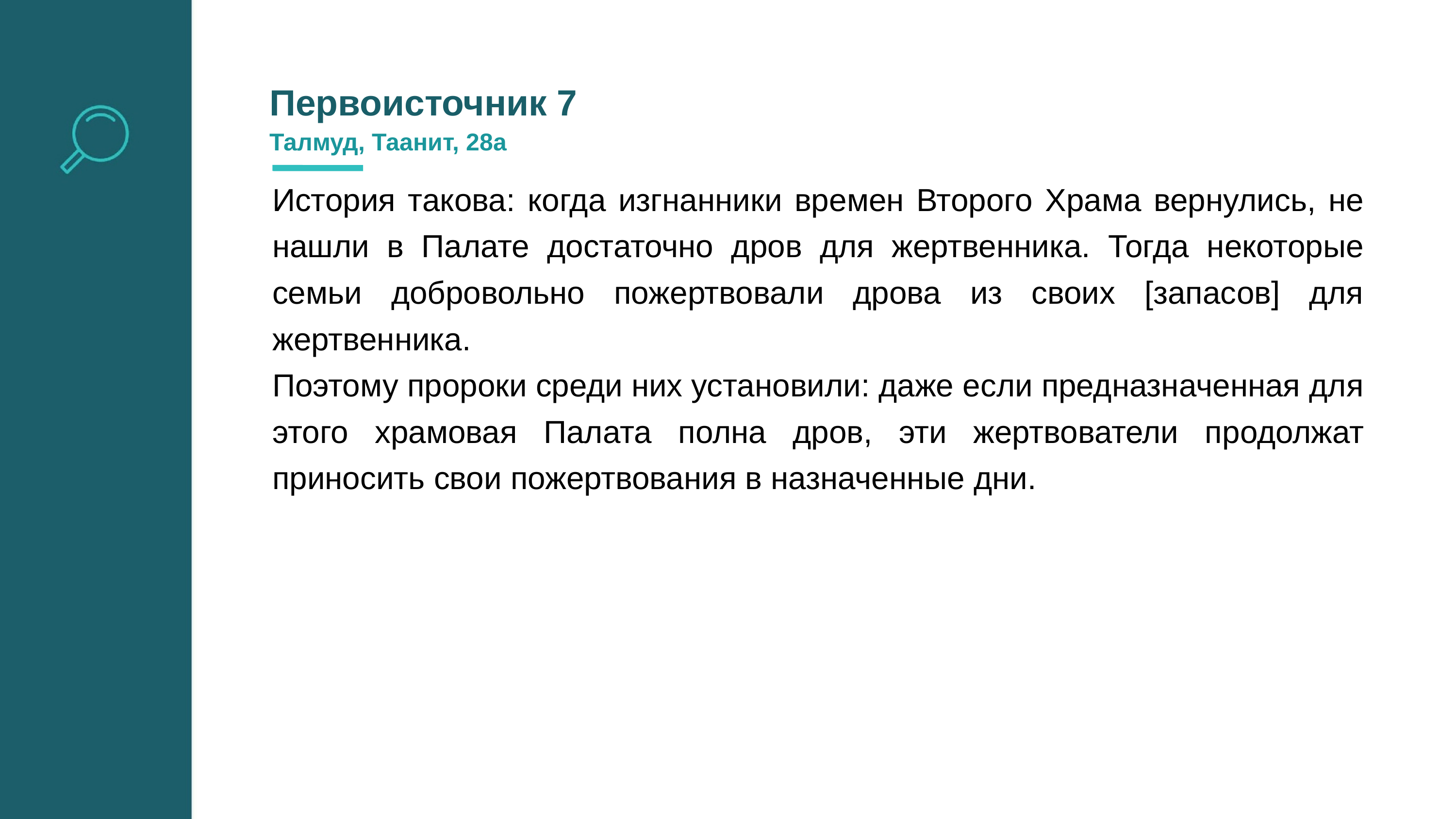

Первоисточник 7
Талмуд, Таанит, 28а

История такова: когда изгнанники времен Второго Храма вернулись, не нашли в Палате достаточно дров для жертвенника. Тогда некоторые семьи добровольно пожертвовали дрова из своих [запасов] для жертвенника.
Поэтому пророки среди них установили: даже если предназначенная для этого храмовая Палата полна дров, эти жертвователи продолжат приносить свои пожертвования в назначенные дни.